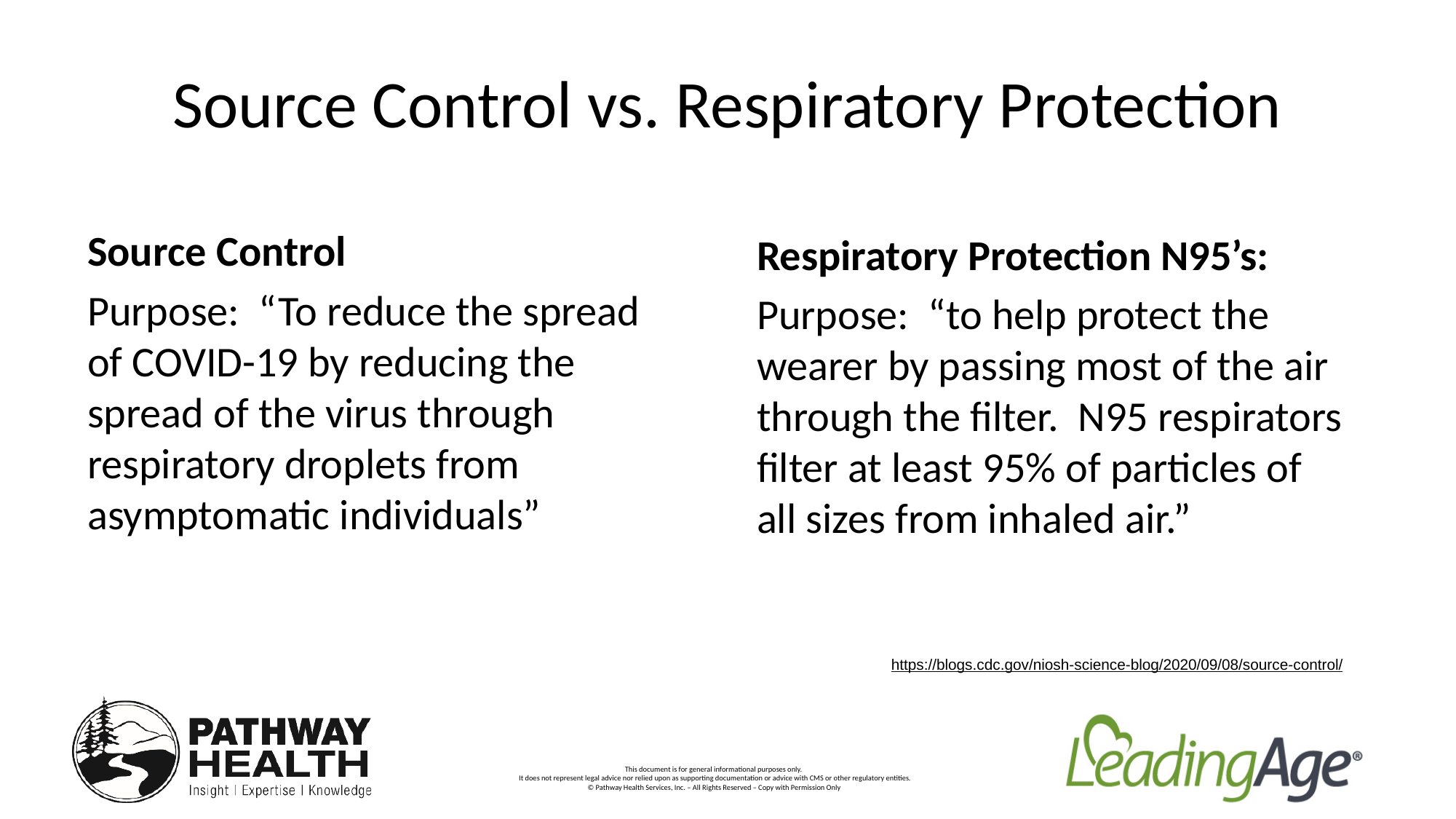

# Source Control vs. Respiratory Protection
Source Control
Purpose:  “To reduce the spread of COVID-19 by reducing the spread of the virus through respiratory droplets from asymptomatic individuals”
Respiratory Protection N95’s:
Purpose:  “to help protect the wearer by passing most of the air through the filter.  N95 respirators filter at least 95% of particles of all sizes from inhaled air.”
https://blogs.cdc.gov/niosh-science-blog/2020/09/08/source-control/